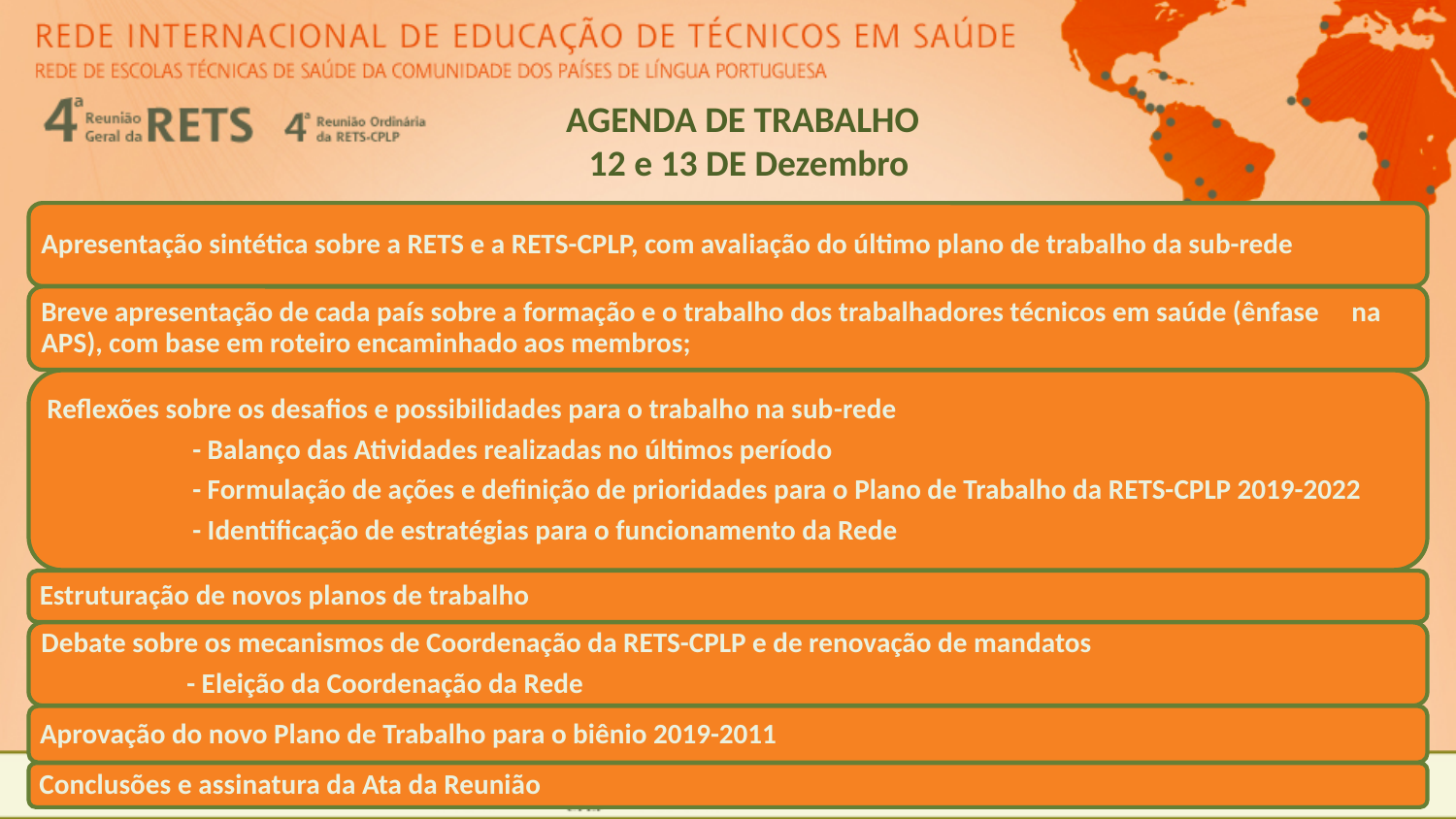

AGENDA DE TRABALHO
 12 e 13 DE Dezembro
Apresentação sintética sobre a RETS e a RETS-CPLP, com avaliação do último plano de trabalho da sub-rede
Breve apresentação de cada país sobre a formação e o trabalho dos trabalhadores técnicos em saúde (ênfase 	na APS), com base em roteiro encaminhado aos membros;
Reflexões sobre os desafios e possibilidades para o trabalho na sub-rede
	- Balanço das Atividades realizadas no últimos período
	- Formulação de ações e definição de prioridades para o Plano de Trabalho da RETS-CPLP 2019-2022
	- Identificação de estratégias para o funcionamento da Rede
Estruturação de novos planos de trabalho
Debate sobre os mecanismos de Coordenação da RETS-CPLP e de renovação de mandatos
	- Eleição da Coordenação da Rede
Aprovação do novo Plano de Trabalho para o biênio 2019-2011
Conclusões e assinatura da Ata da Reunião